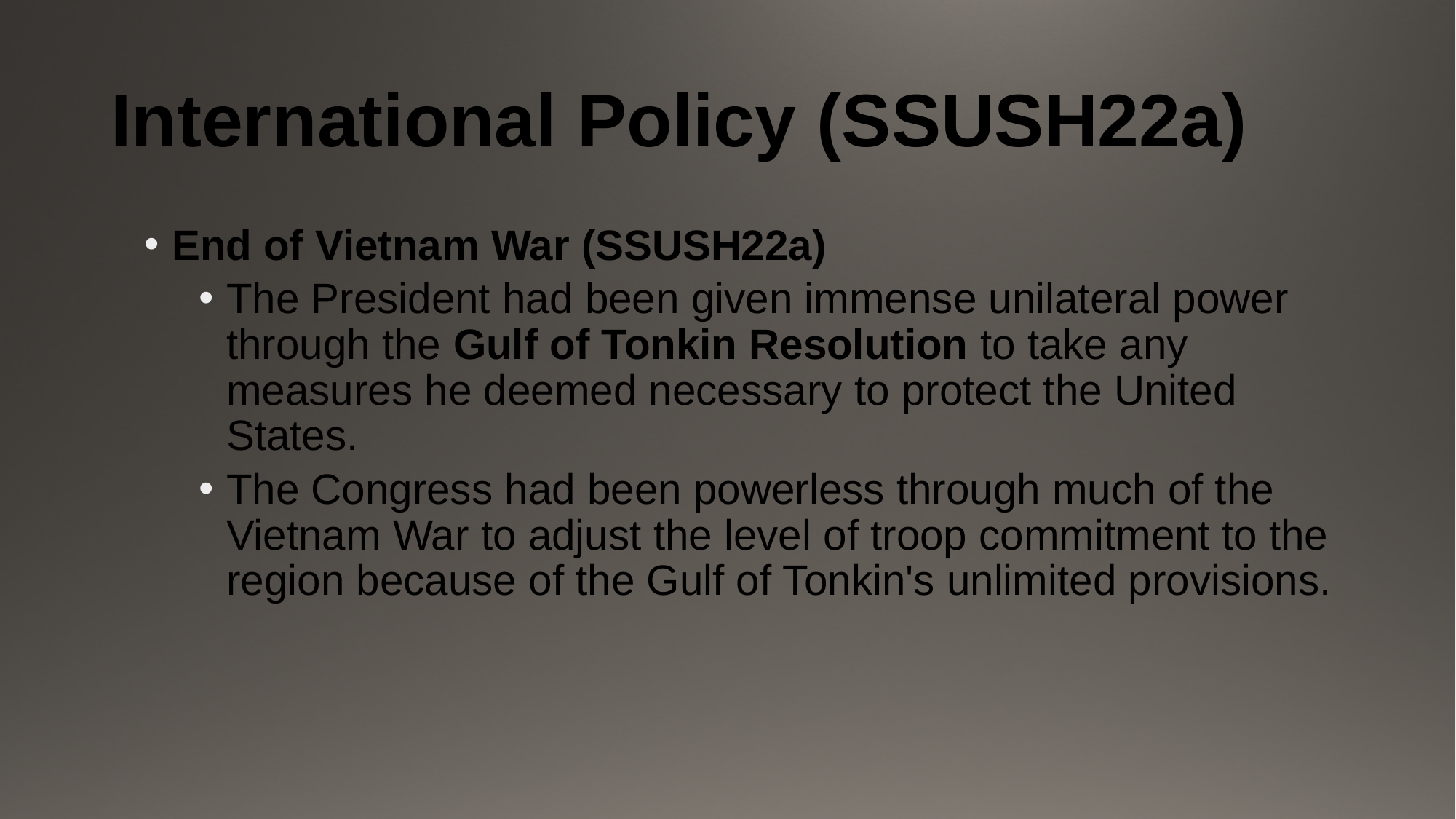

# International Policy (SSUSH22a)
End of Vietnam War (SSUSH22a)
The President had been given immense unilateral power through the Gulf of Tonkin Resolution to take any measures he deemed necessary to protect the United States.
The Congress had been powerless through much of the Vietnam War to adjust the level of troop commitment to the region because of the Gulf of Tonkin's unlimited provisions.